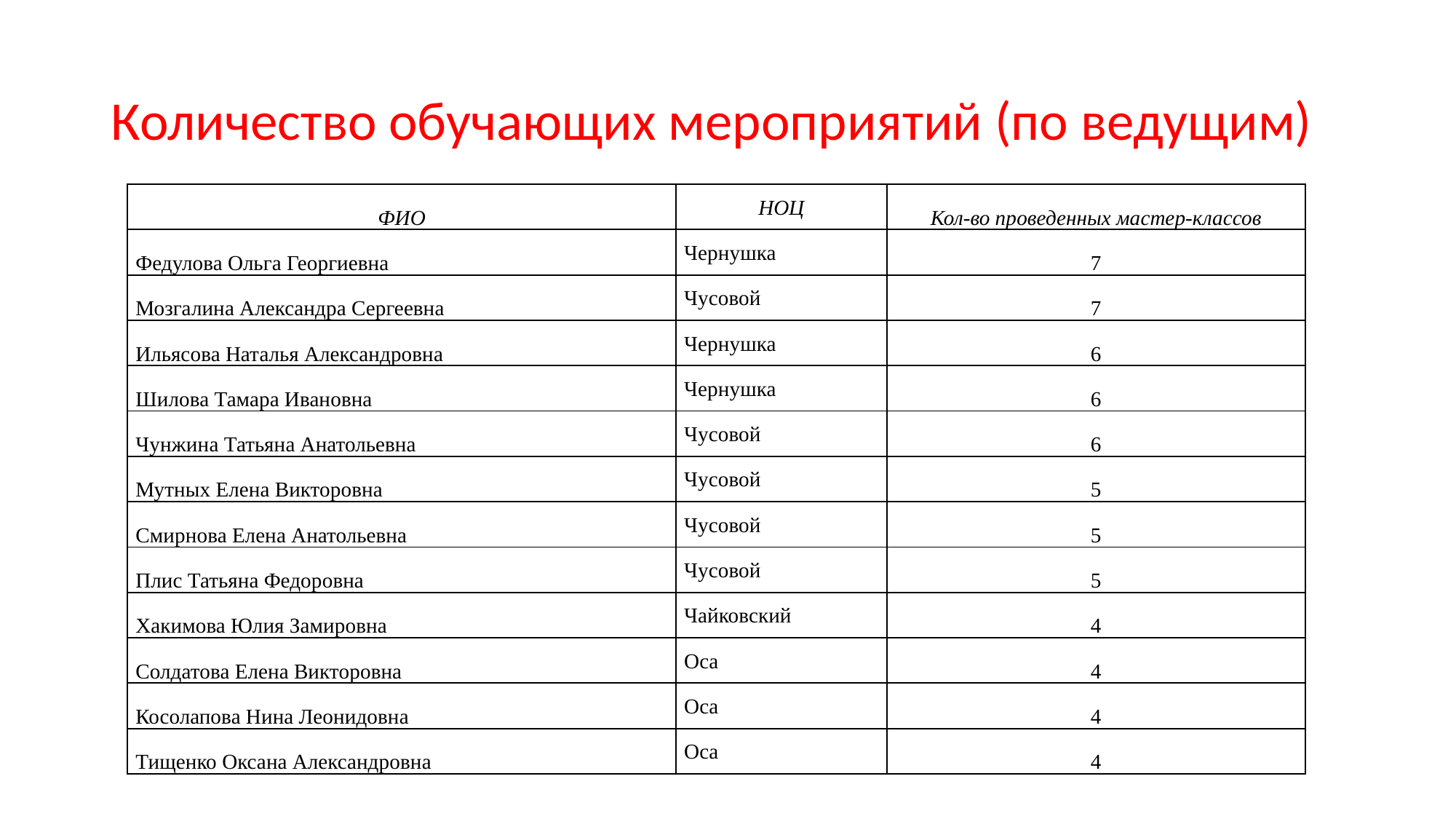

# Количество обучающих мероприятий (по ведущим)
| ФИО | НОЦ | Кол-во проведенных мастер-классов |
| --- | --- | --- |
| Федулова Ольга Георгиевна | Чернушка | 7 |
| Мозгалина Александра Сергеевна | Чусовой | 7 |
| Ильясова Наталья Александровна | Чернушка | 6 |
| Шилова Тамара Ивановна | Чернушка | 6 |
| Чунжина Татьяна Анатольевна | Чусовой | 6 |
| Мутных Елена Викторовна | Чусовой | 5 |
| Смирнова Елена Анатольевна | Чусовой | 5 |
| Плис Татьяна Федоровна | Чусовой | 5 |
| Хакимова Юлия Замировна | Чайковский | 4 |
| Солдатова Елена Викторовна | Оса | 4 |
| Косолапова Нина Леонидовна | Оса | 4 |
| Тищенко Оксана Александровна | Оса | 4 |